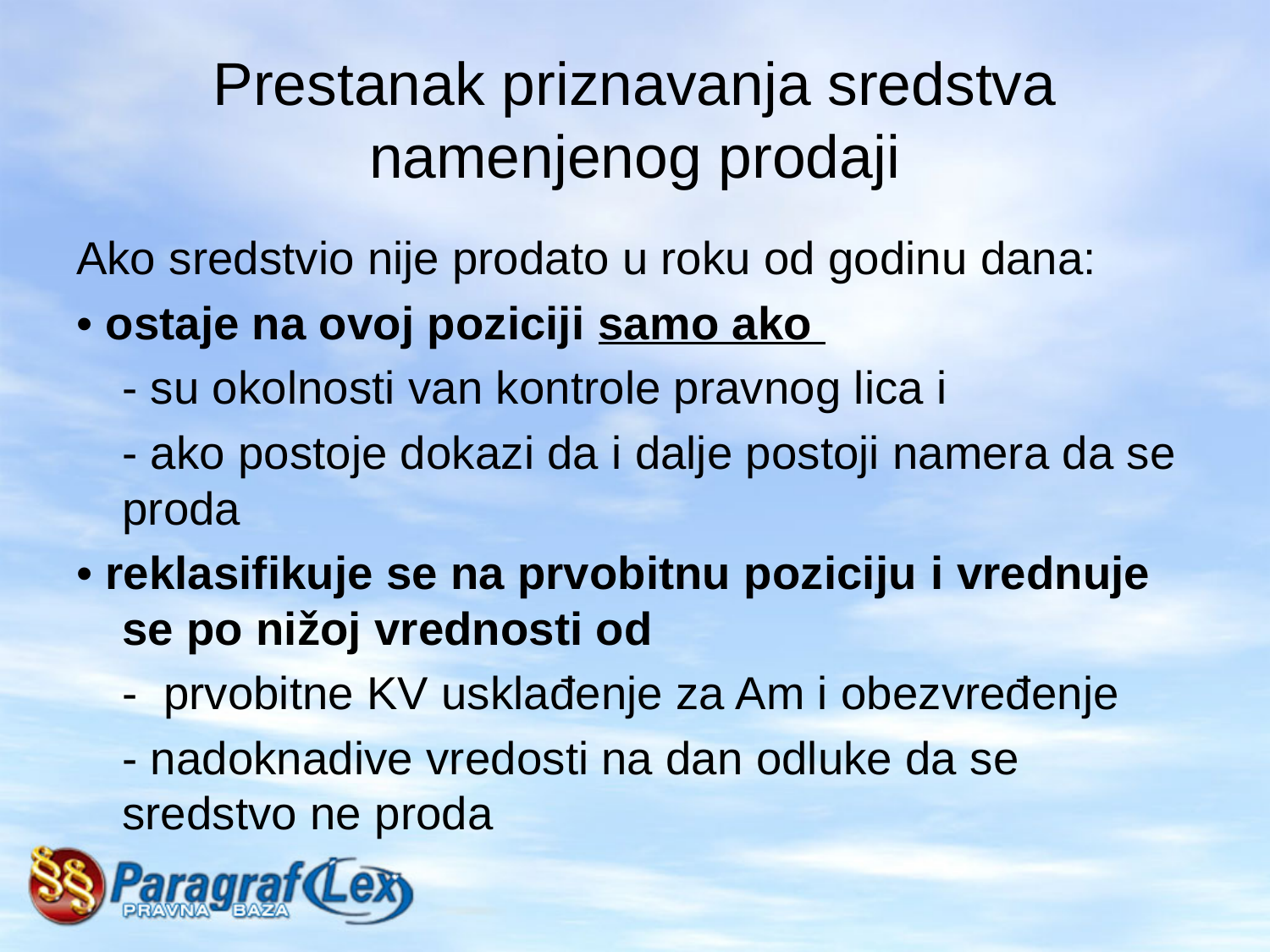

# Prestanak priznavanja sredstva namenjenog prodaji
Ako sredstvio nije prodato u roku od godinu dana:
• ostaje na ovoj poziciji samo ako
	- su okolnosti van kontrole pravnog lica i
	- ako postoje dokazi da i dalje postoji namera da se proda
• reklasifikuje se na prvobitnu poziciju i vrednuje se po nižoj vrednosti od
	-  prvobitne KV usklađenje za Am i obezvređenje
	- nadoknadive vredosti na dan odluke da se sredstvo ne proda